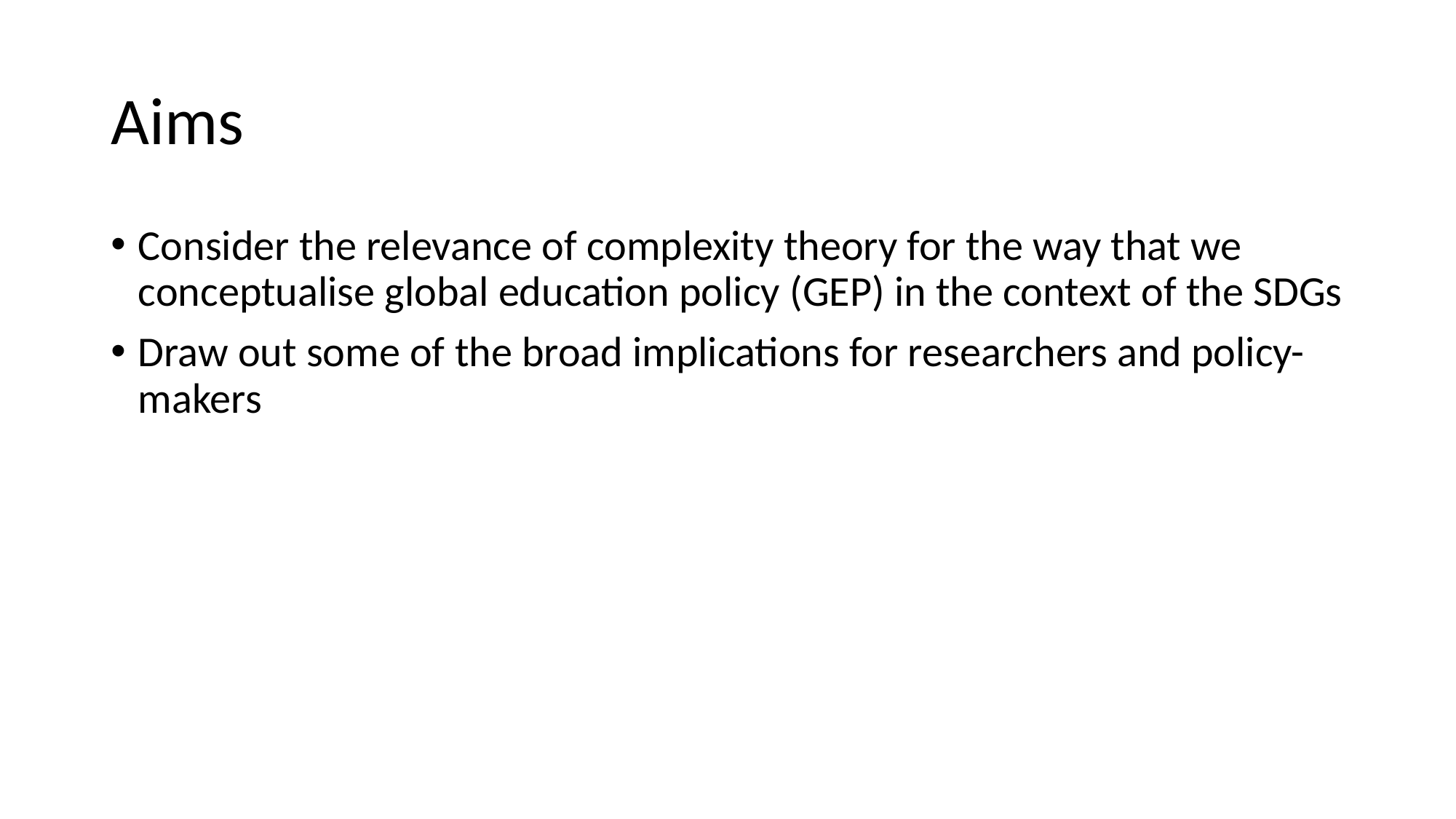

# Aims
Consider the relevance of complexity theory for the way that we conceptualise global education policy (GEP) in the context of the SDGs
Draw out some of the broad implications for researchers and policy-makers